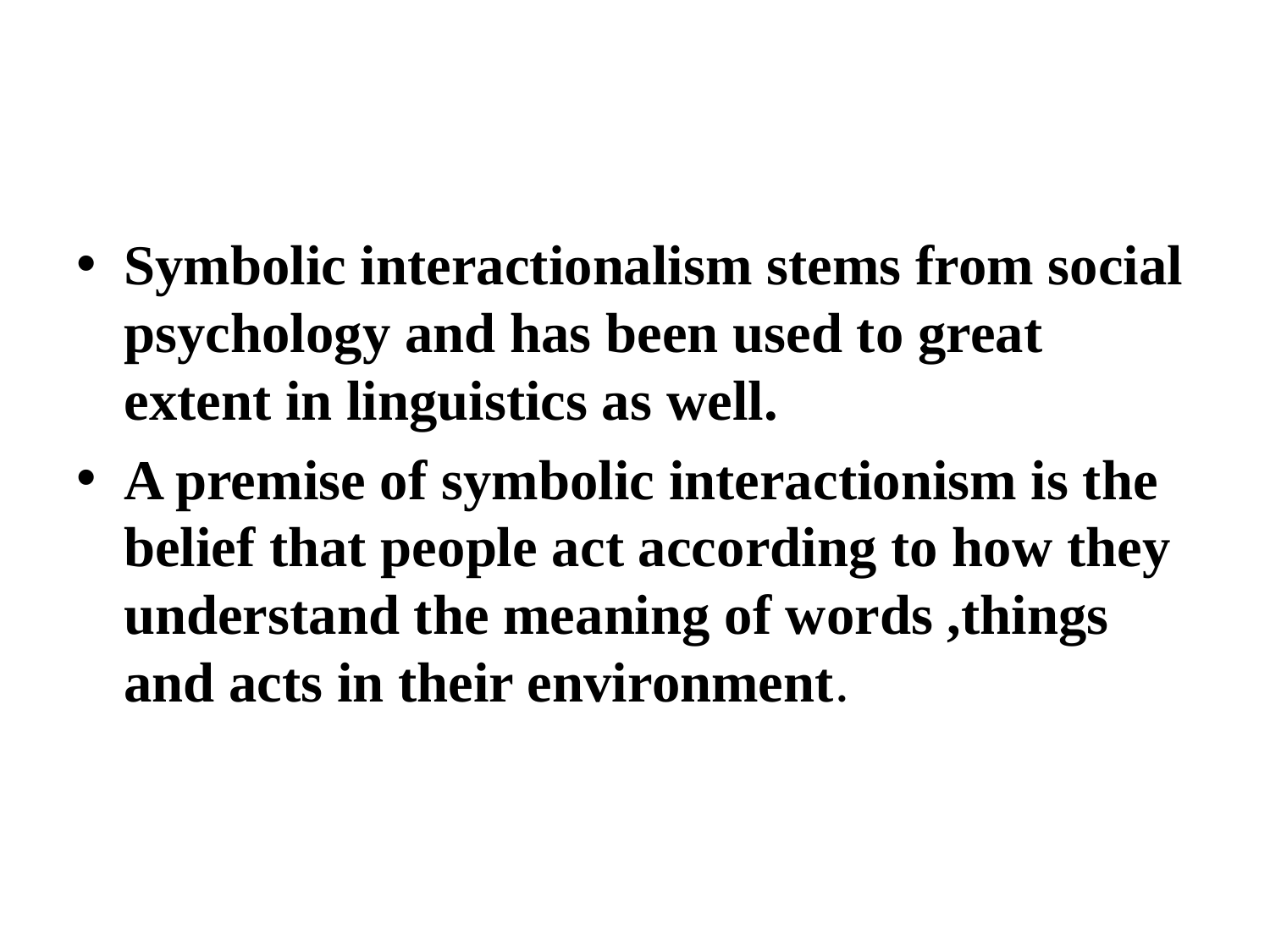

Symbolic interactionalism stems from social psychology and has been used to great extent in linguistics as well.
A premise of symbolic interactionism is the belief that people act according to how they understand the meaning of words ,things and acts in their environment.